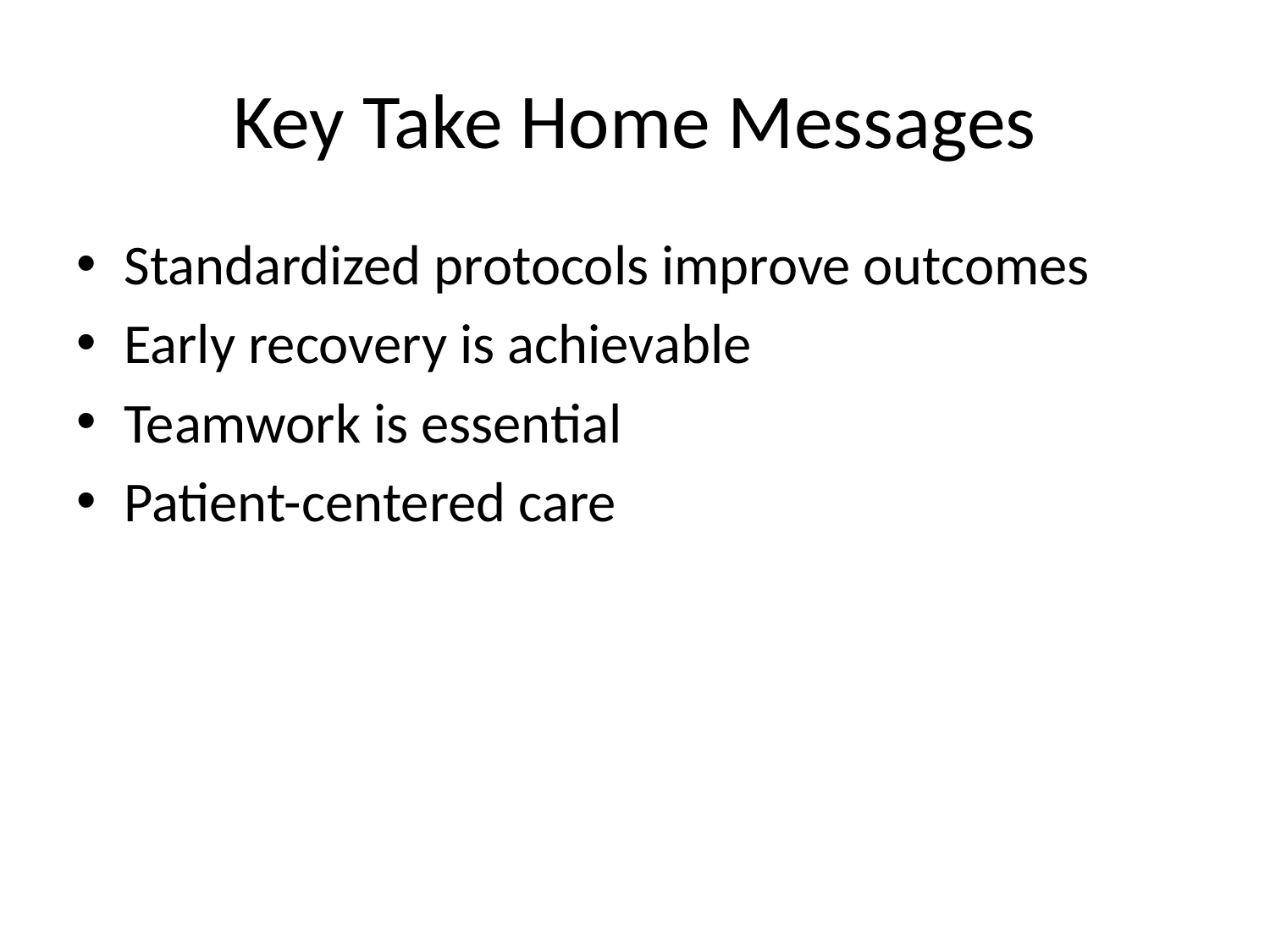

# Key Take Home Messages
Standardized protocols improve outcomes
Early recovery is achievable
Teamwork is essential
Patient-centered care